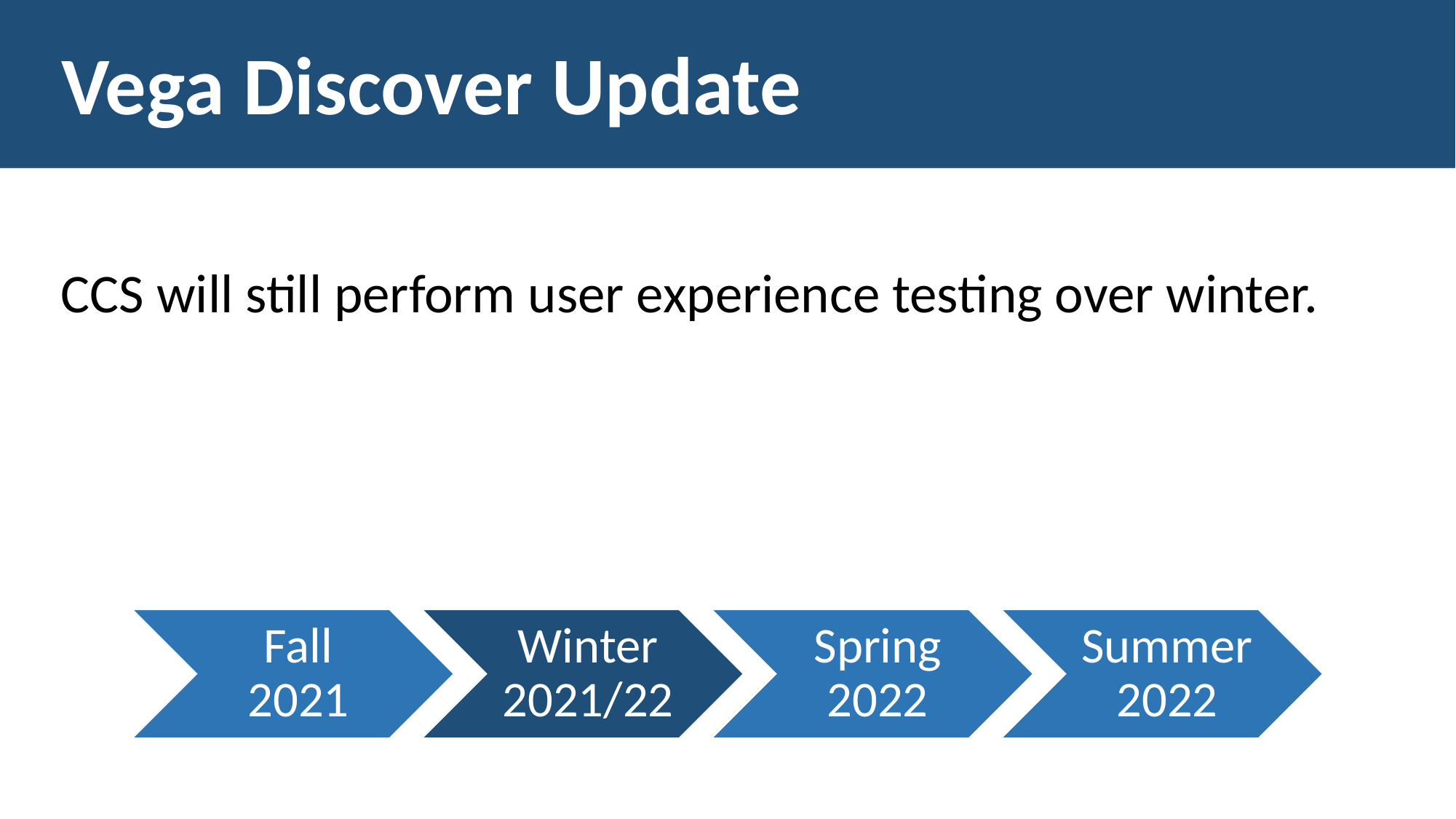

Vega Discover Update
# Claiming an Item

CCS will still perform user experience testing over winter.
Fall 2021
Winter 2021/22
Spring 2022
Summer 2022